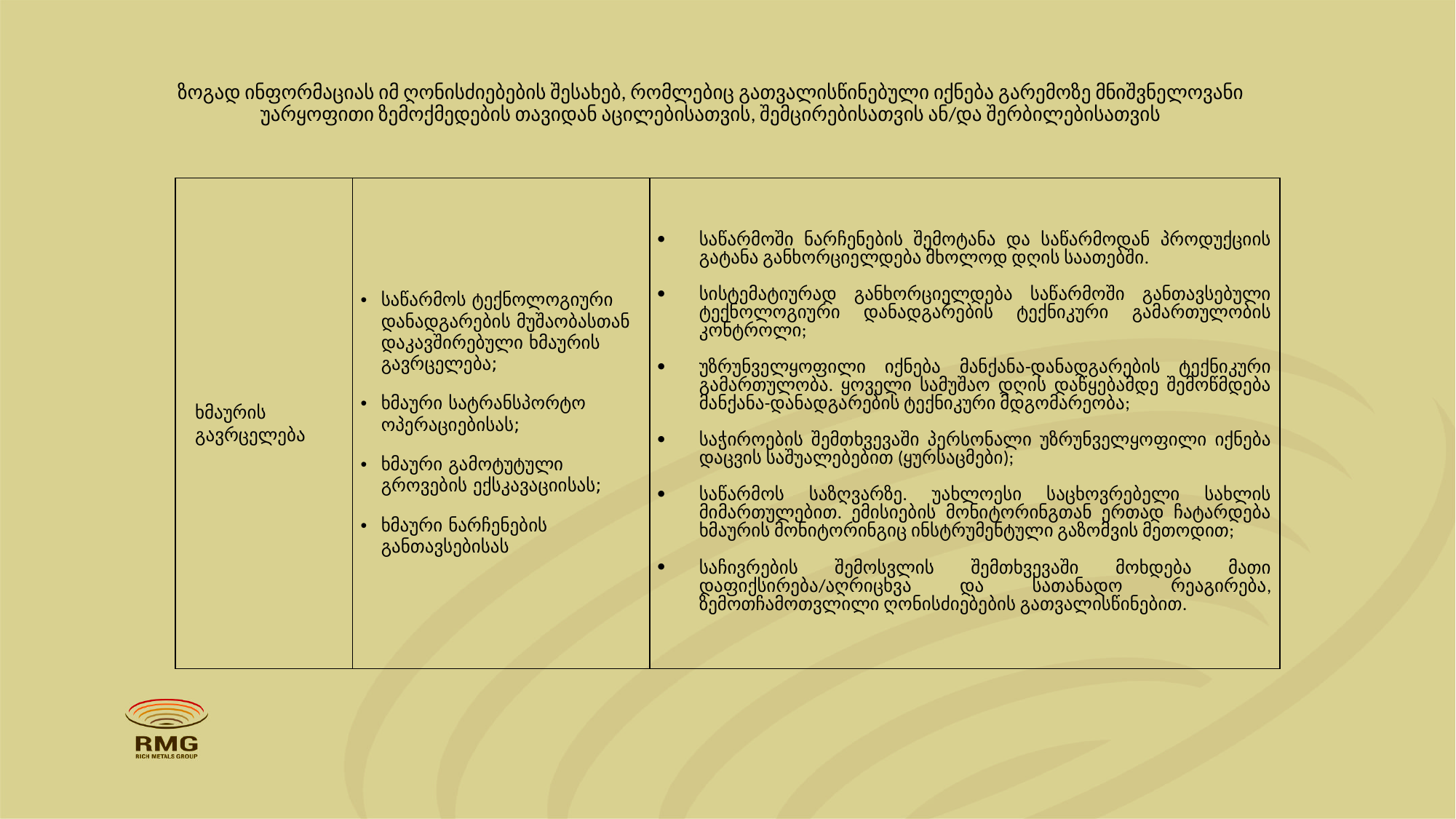

# ზოგად ინფორმაციას იმ ღონისძიებების შესახებ, რომლებიც გათვალისწინებული იქნება გარემოზე მნიშვნელოვანი უარყოფითი ზემოქმედების თავიდან აცილებისათვის, შემცირებისათვის ან/და შერბილებისათვის
| ხმაურის გავრცელება | საწარმოს ტექნოლოგიური დანადგარების მუშაობასთან დაკავშირებული ხმაურის გავრცელება; ხმაური სატრანსპორტო ოპერაციებისას; ხმაური გამოტუტული გროვების ექსკავაციისას; ხმაური ნარჩენების განთავსებისას | საწარმოში ნარჩენების შემოტანა და საწარმოდან პროდუქციის გატანა განხორციელდება მხოლოდ დღის საათებში. სისტემატიურად განხორციელდება საწარმოში განთავსებული ტექნოლოგიური დანადგარების ტექნიკური გამართულობის კონტროლი; უზრუნველყოფილი იქნება მანქანა-დანადგარების ტექნიკური გამართულობა. ყოველი სამუშაო დღის დაწყებამდე შემოწმდება მანქანა-დანადგარების ტექნიკური მდგომარეობა; საჭიროების შემთხვევაში პერსონალი უზრუნველყოფილი იქნება დაცვის საშუალებებით (ყურსაცმები); საწარმოს საზღვარზე. უახლოესი საცხოვრებელი სახლის მიმართულებით. ემისიების მონიტორინგთან ერთად ჩატარდება ხმაურის მონიტორინგიც ინსტრუმენტული გაზომვის მეთოდით; საჩივრების შემოსვლის შემთხვევაში მოხდება მათი დაფიქსირება/აღრიცხვა და სათანადო რეაგირება, ზემოთჩამოთვლილი ღონისძიებების გათვალისწინებით. |
| --- | --- | --- |